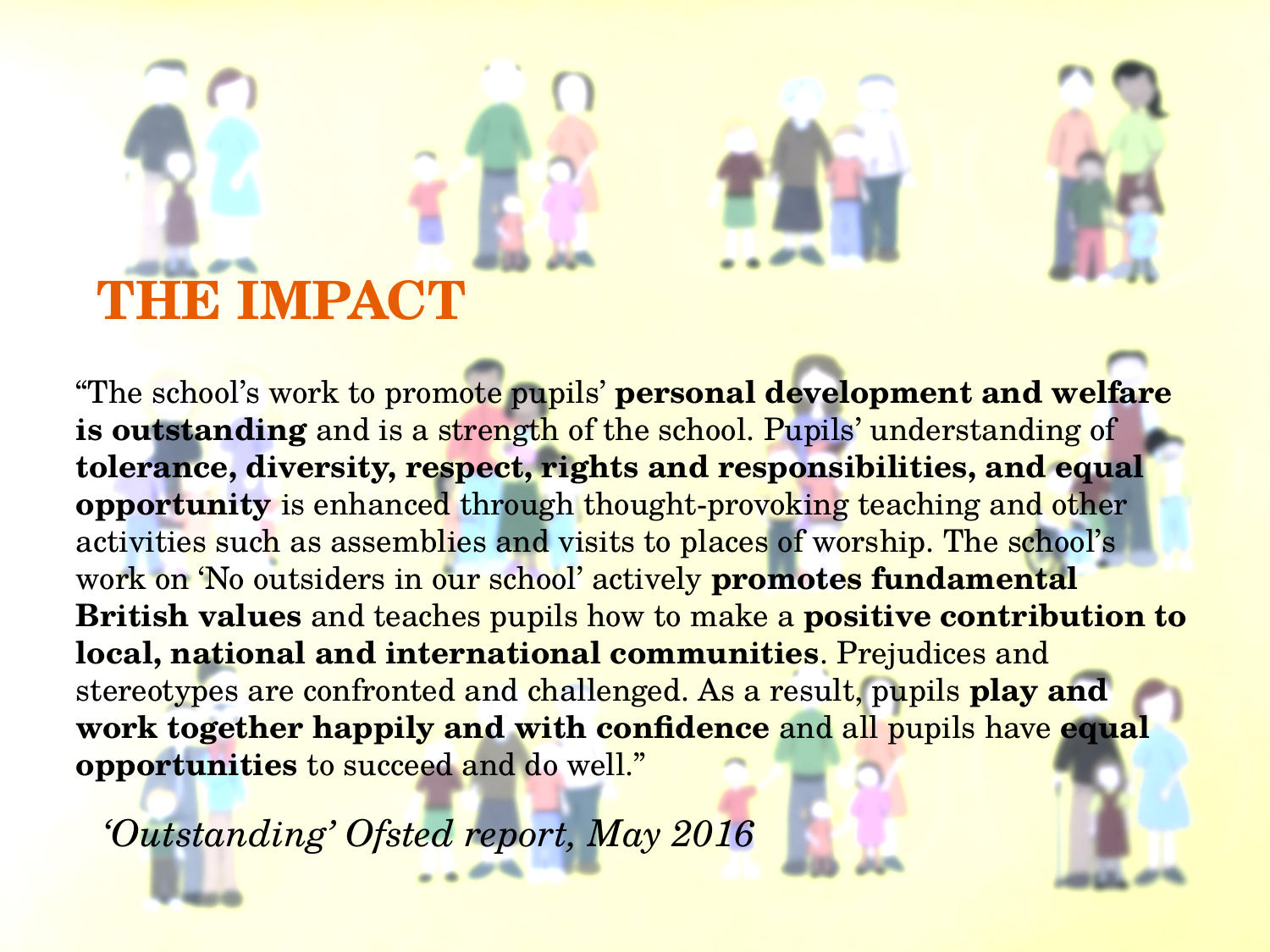

# The impact
“The school’s work to promote pupils’ personal development and welfare is outstanding and is a strength of the school. Pupils’ understanding of tolerance, diversity, respect, rights and responsibilities, and equal opportunity is enhanced through thought-provoking teaching and other activities such as assemblies and visits to places of worship. The school’s work on ‘No outsiders in our school’ actively promotes fundamental British values and teaches pupils how to make a positive contribution to local, national and international communities. Prejudices and stereotypes are confronted and challenged. As a result, pupils play and work together happily and with confidence and all pupils have equal opportunities to succeed and do well.”

			‘Outstanding’ Ofsted report, May 2016